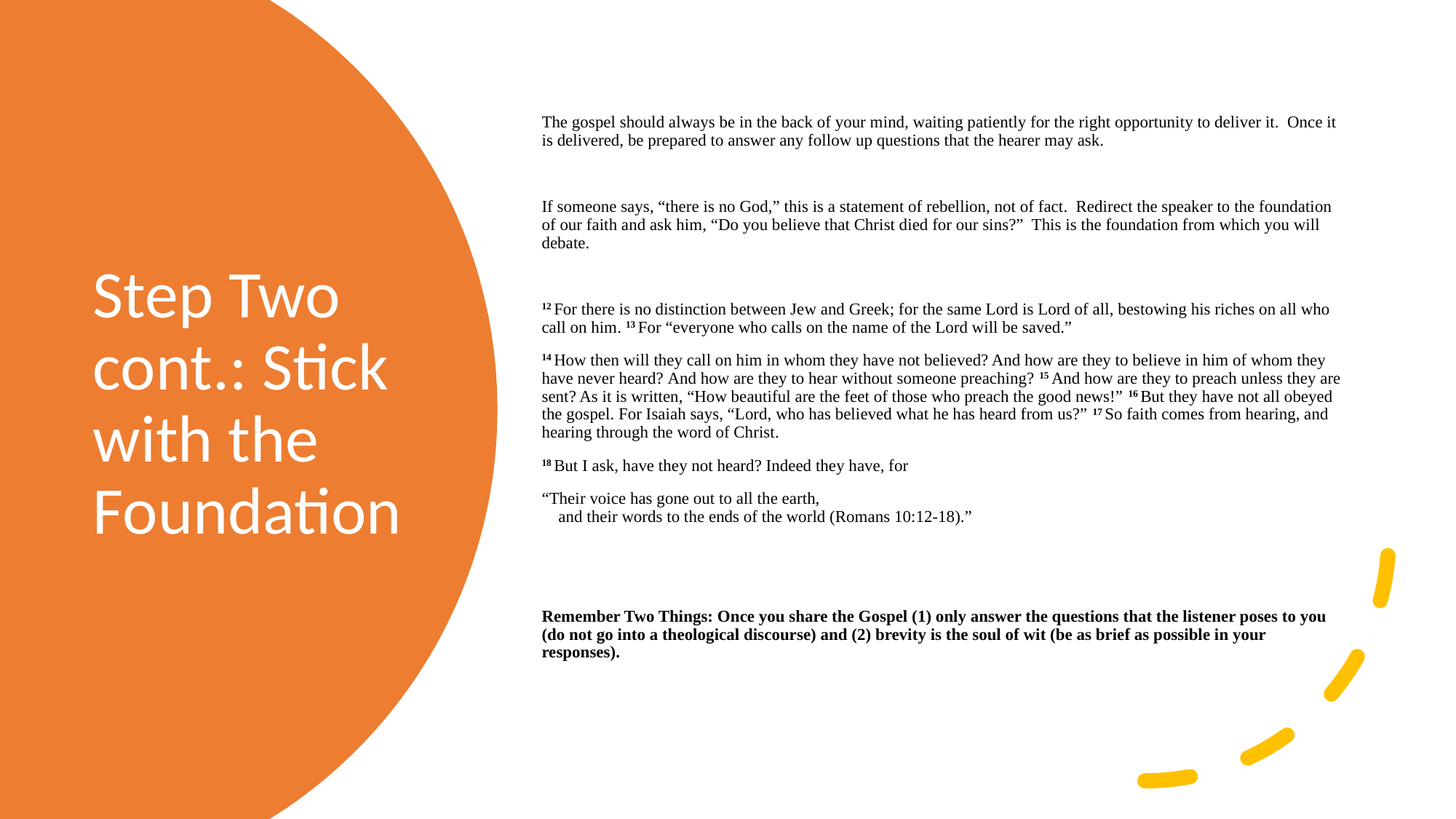

The gospel should always be in the back of your mind, waiting patiently for the right opportunity to deliver it.  Once it is delivered, be prepared to answer any follow up questions that the hearer may ask.

If someone says, “there is no God,” this is a statement of rebellion, not of fact.  Redirect the speaker to the foundation of our faith and ask him, “Do you believe that Christ died for our sins?”  This is the foundation from which you will debate.

12 For there is no distinction between Jew and Greek; for the same Lord is Lord of all, bestowing his riches on all who call on him. 13 For “everyone who calls on the name of the Lord will be saved.”
14 How then will they call on him in whom they have not believed? And how are they to believe in him of whom they have never heard? And how are they to hear without someone preaching? 15 And how are they to preach unless they are sent? As it is written, “How beautiful are the feet of those who preach the good news!” 16 But they have not all obeyed the gospel. For Isaiah says, “Lord, who has believed what he has heard from us?” 17 So faith comes from hearing, and hearing through the word of Christ.
18 But I ask, have they not heard? Indeed they have, for
“Their voice has gone out to all the earth,
    and their words to the ends of the world (Romans 10:12-18).”

Remember Two Things: Once you share the Gospel (1) only answer the questions that the listener poses to you (do not go into a theological discourse) and (2) brevity is the soul of wit (be as brief as possible in your responses).

# Step Two cont.: Stick with the Foundation